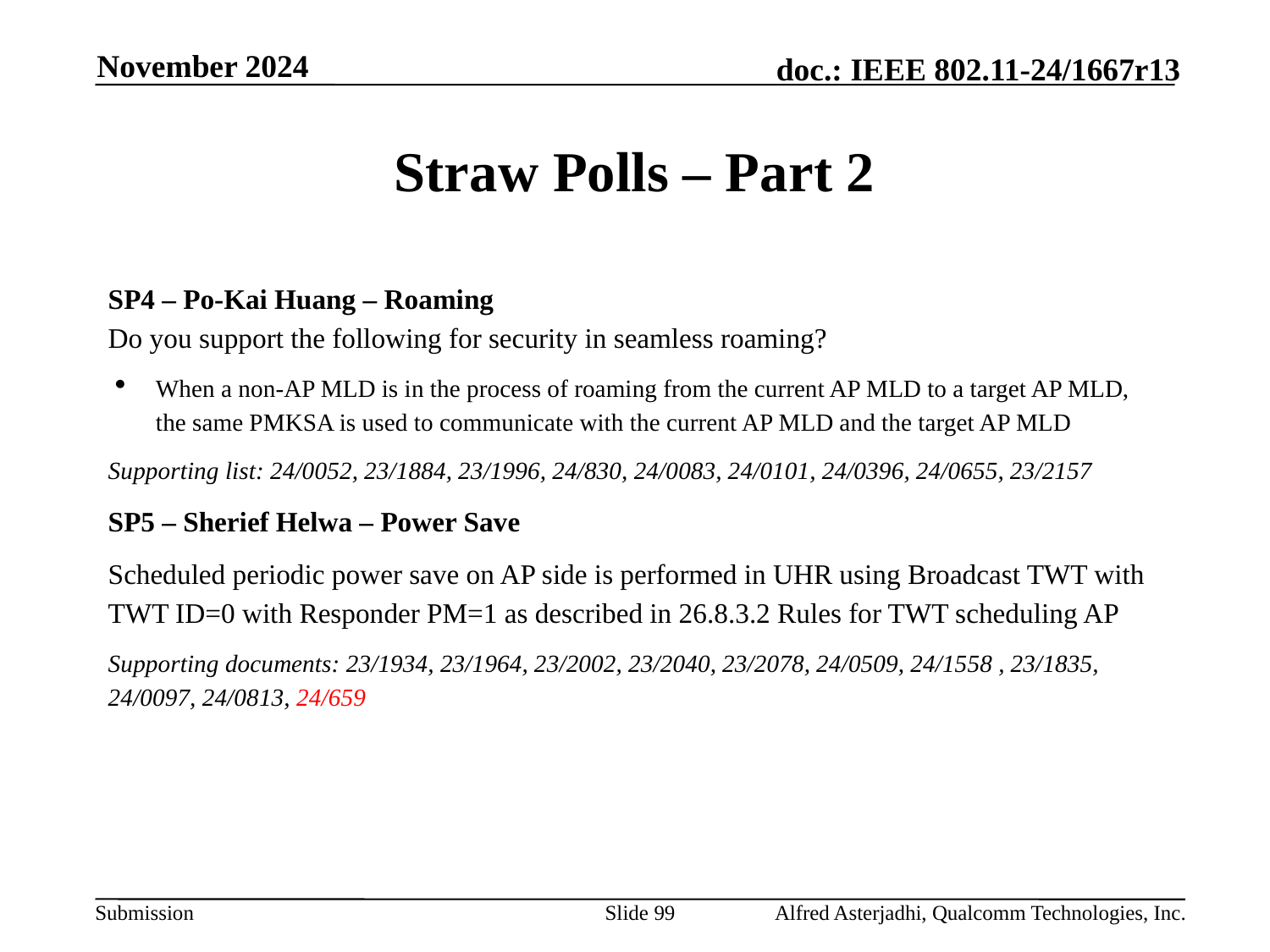

November 2024
# Straw Polls – Part 2
SP4 – Po-Kai Huang – Roaming
Do you support the following for security in seamless roaming?
When a non-AP MLD is in the process of roaming from the current AP MLD to a target AP MLD, the same PMKSA is used to communicate with the current AP MLD and the target AP MLD
Supporting list: 24/0052, 23/1884, 23/1996, 24/830, 24/0083, 24/0101, 24/0396, 24/0655, 23/2157
SP5 – Sherief Helwa – Power Save
Scheduled periodic power save on AP side is performed in UHR using Broadcast TWT with TWT ID=0 with Responder PM=1 as described in 26.8.3.2 Rules for TWT scheduling AP
Supporting documents: 23/1934, 23/1964, 23/2002, 23/2040, 23/2078, 24/0509, 24/1558 , 23/1835, 24/0097, 24/0813, 24/659
Slide 99
Alfred Asterjadhi, Qualcomm Technologies, Inc.